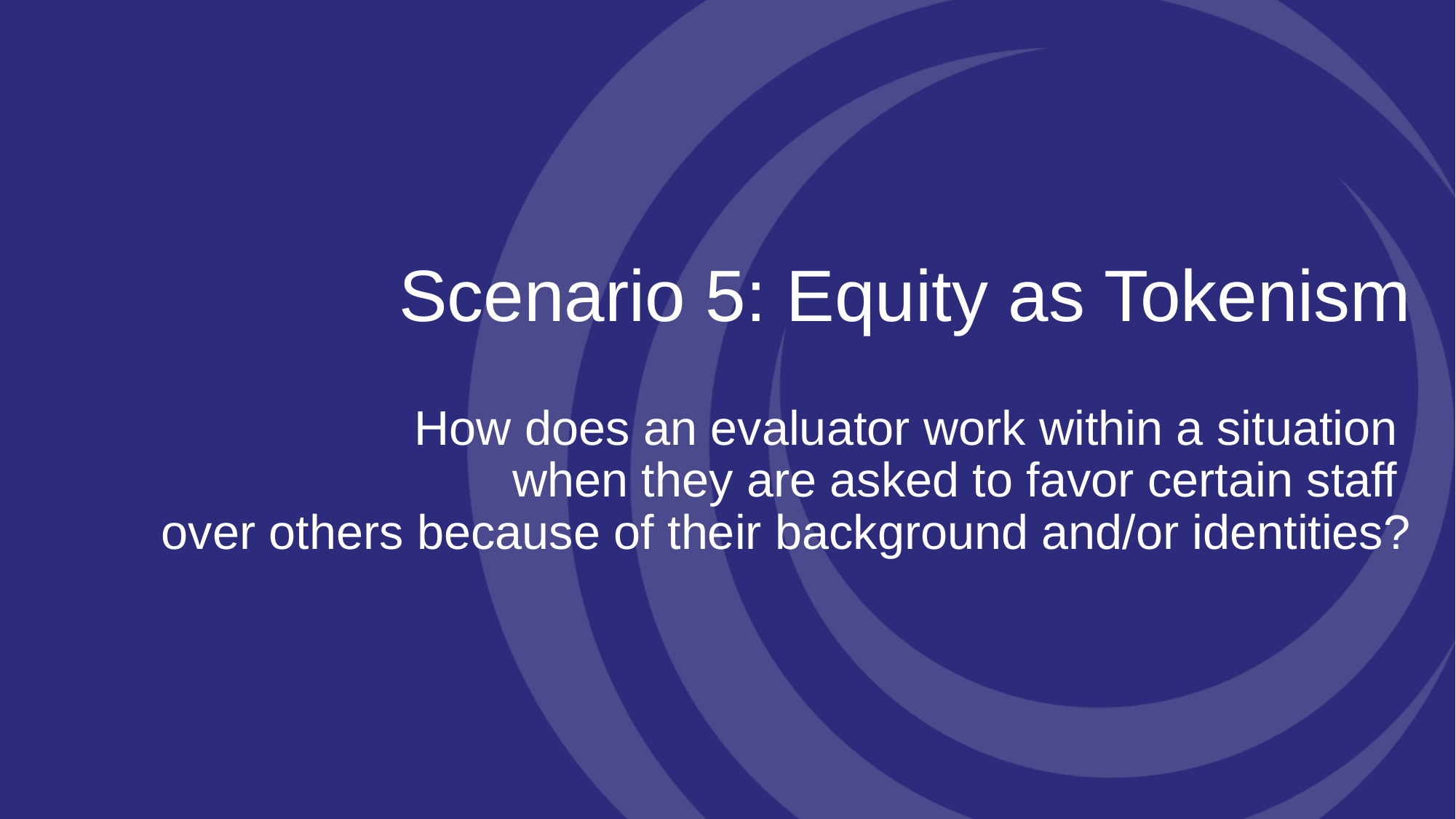

Scenario 5: Equity as Tokenism

How does an evaluator work within a situation
when they are asked to favor certain staff
over others because of their background and/or identities?